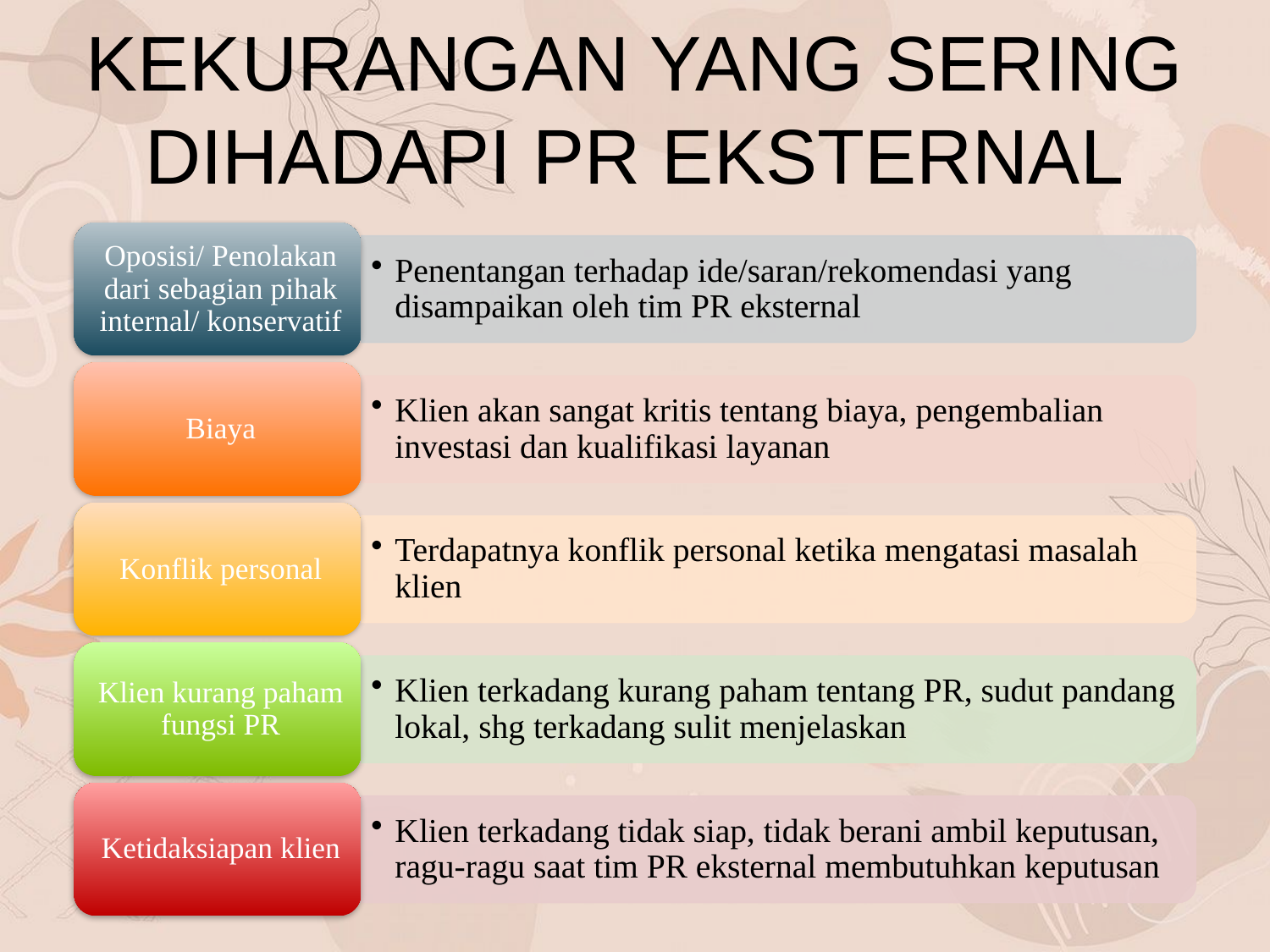

# KEKURANGAN YANG SERING DIHADAPI PR EKSTERNAL
Penentangan terhadap ide/saran/rekomendasi yang disampaikan oleh tim PR eksternal
Oposisi/ Penolakan dari sebagian pihak internal/ konservatif
Klien akan sangat kritis tentang biaya, pengembalian investasi dan kualifikasi layanan
Biaya
Terdapatnya konflik personal ketika mengatasi masalah klien
Konflik personal
Klien terkadang kurang paham tentang PR, sudut pandang lokal, shg terkadang sulit menjelaskan
Klien kurang paham fungsi PR
Klien terkadang tidak siap, tidak berani ambil keputusan, ragu-ragu saat tim PR eksternal membutuhkan keputusan
Ketidaksiapan klien